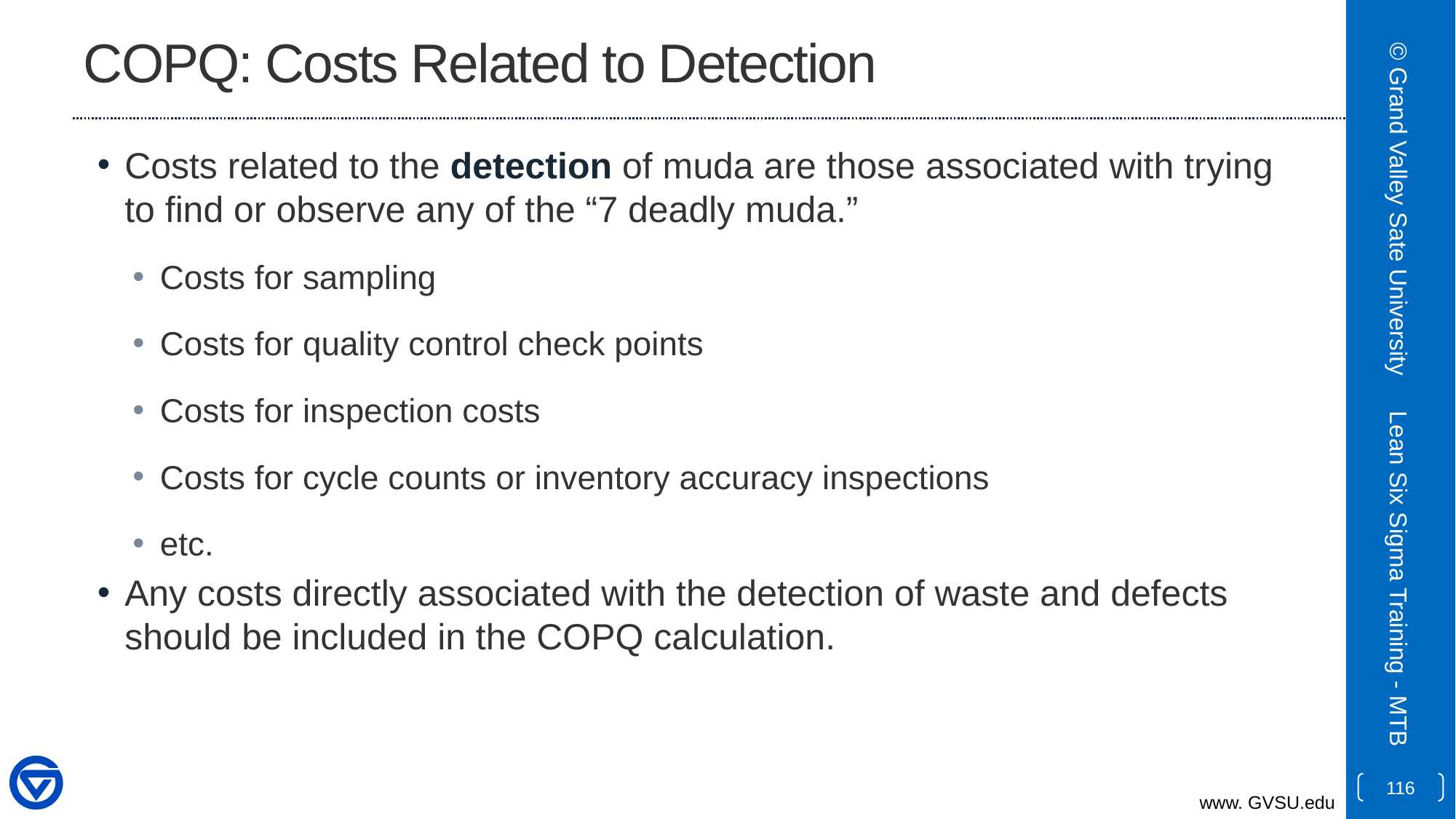

# COPQ: Costs Related to Detection
Costs related to the detection of muda are those associated with trying to find or observe any of the “7 deadly muda.”
Costs for sampling
Costs for quality control check points
Costs for inspection costs
Costs for cycle counts or inventory accuracy inspections
etc.
Any costs directly associated with the detection of waste and defects should be included in the COPQ calculation.

© Grand Valley Sate University
Lean Six Sigma Training - MTB
116